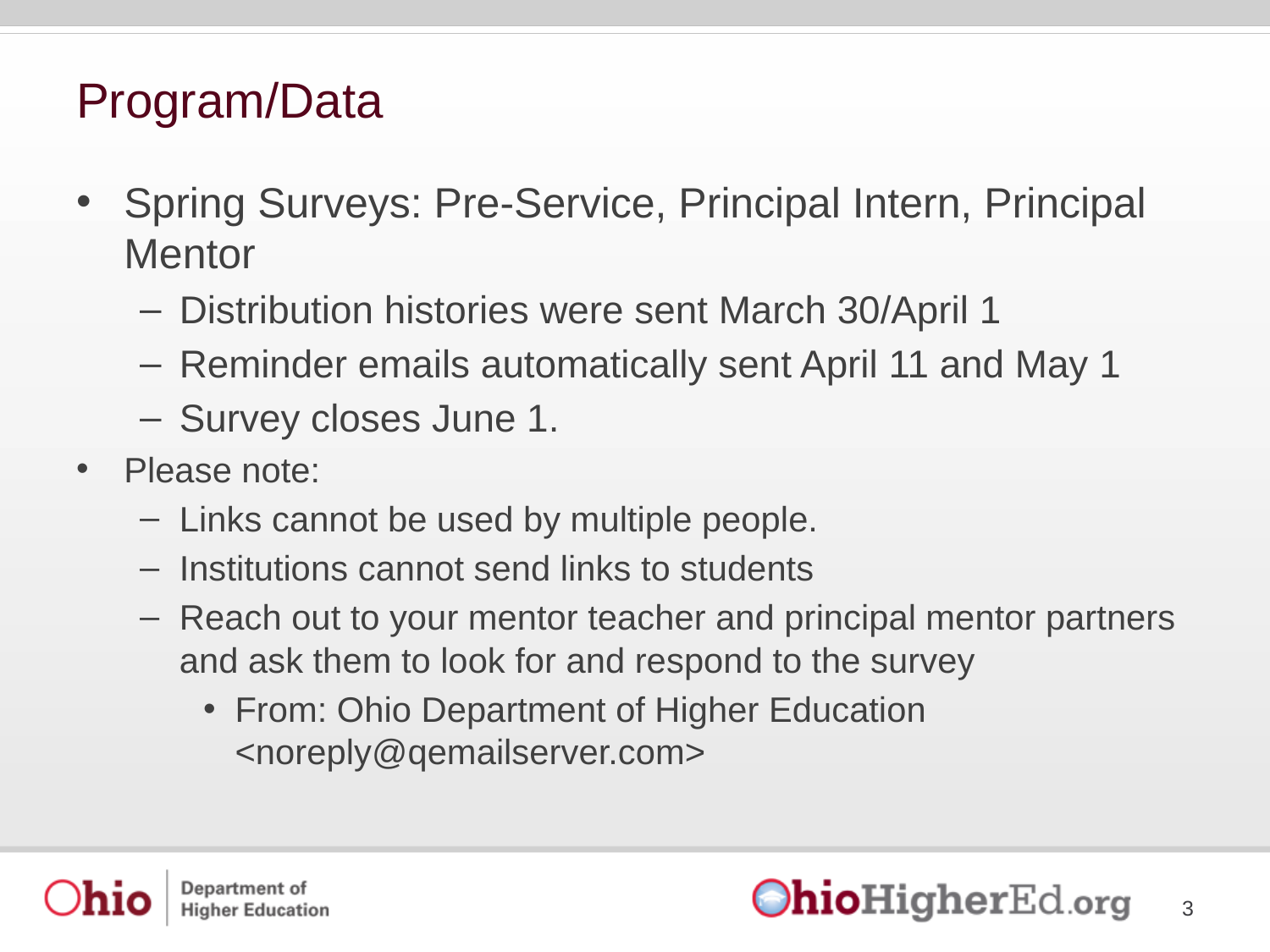

# Program/Data
Spring Surveys: Pre-Service, Principal Intern, Principal Mentor
Distribution histories were sent March 30/April 1
Reminder emails automatically sent April 11 and May 1
Survey closes June 1.
Please note:
Links cannot be used by multiple people.
Institutions cannot send links to students
Reach out to your mentor teacher and principal mentor partners and ask them to look for and respond to the survey
From: Ohio Department of Higher Education  <noreply@qemailserver.com>

3